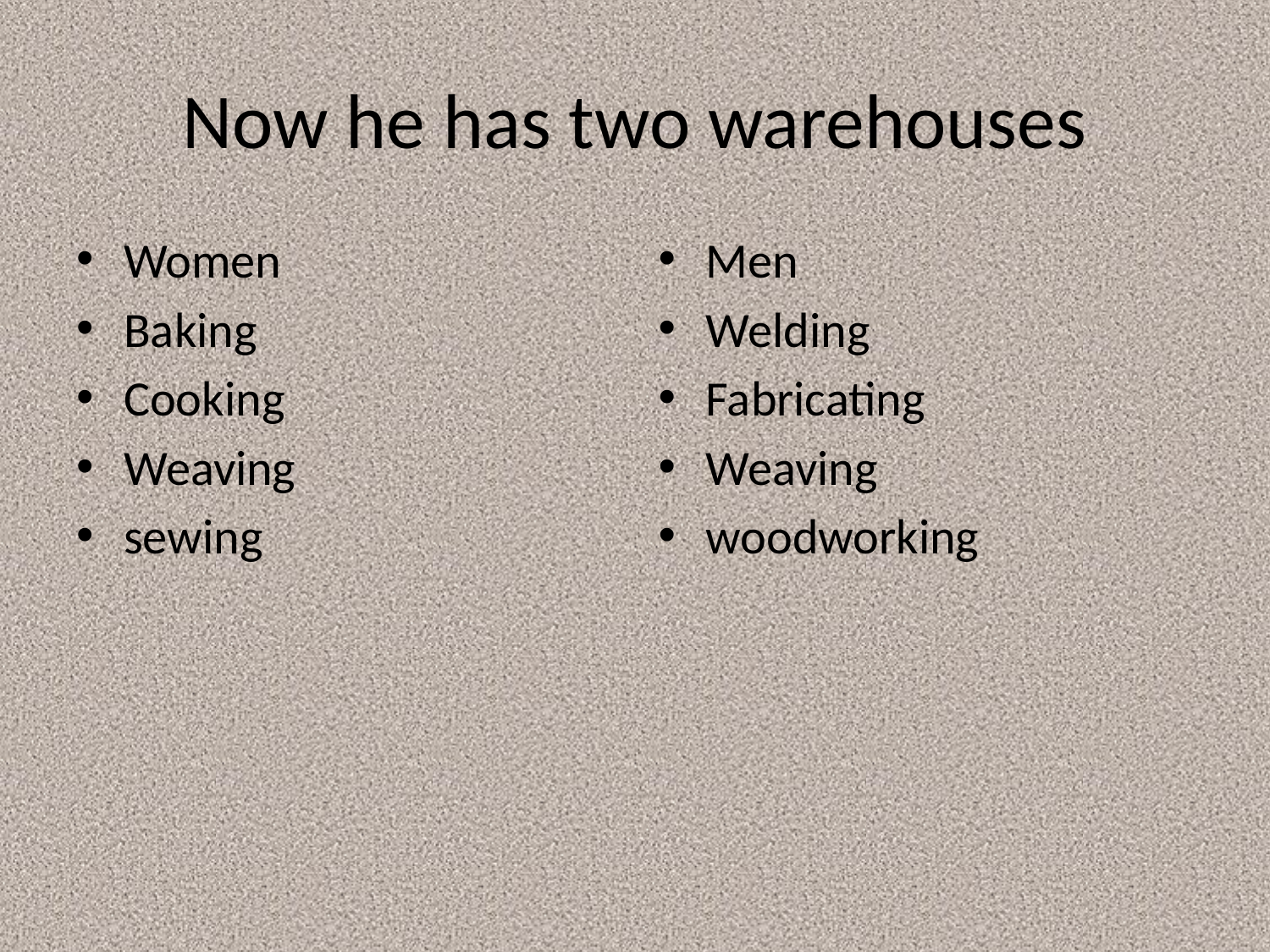

# Now he has two warehouses
Women
Baking
Cooking
Weaving
sewing
Men
Welding
Fabricating
Weaving
woodworking